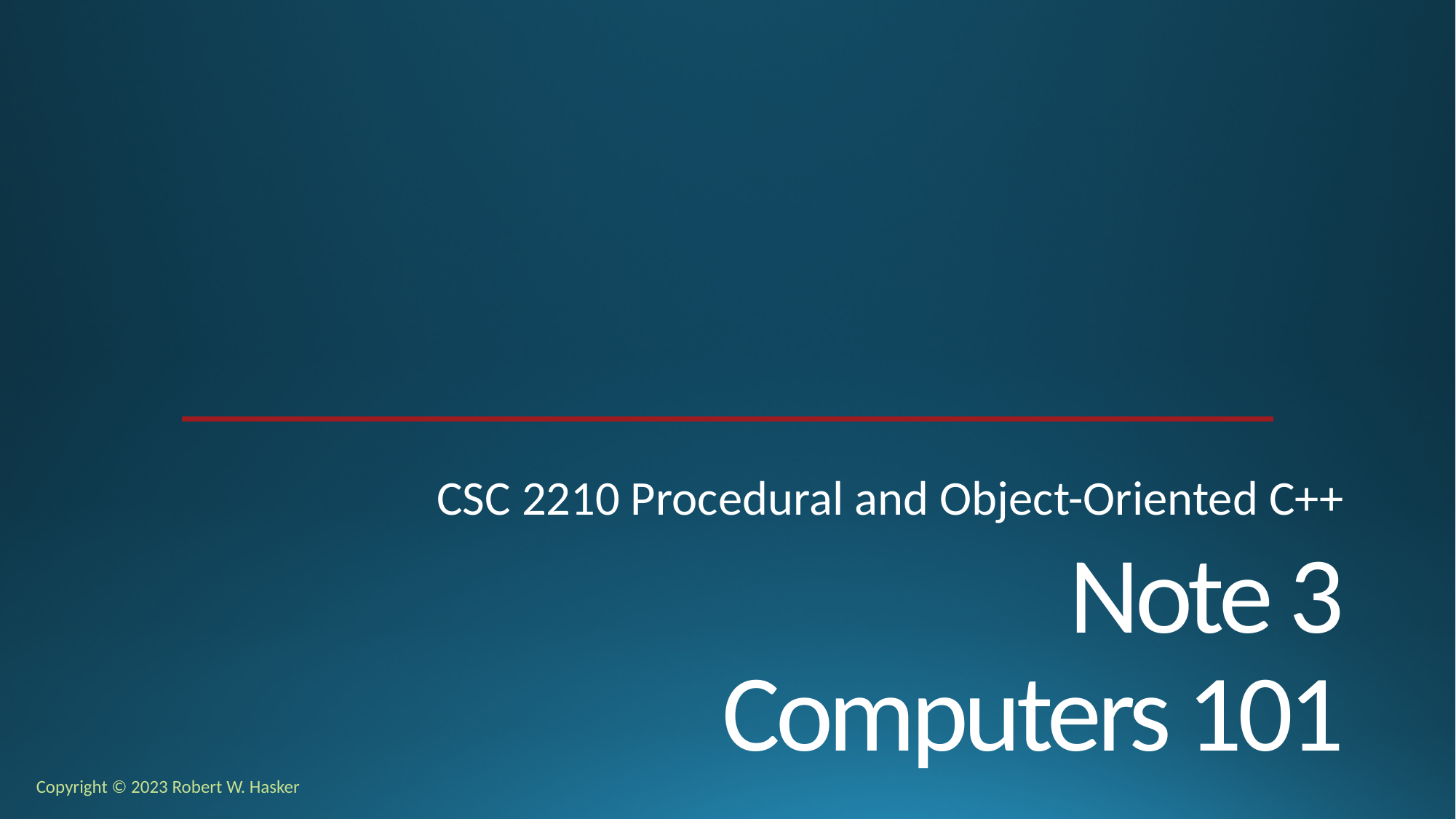

CSC 2210 Procedural and Object-Oriented C++
# Note 3 Computers 101
Copyright © 2023 Robert W. Hasker